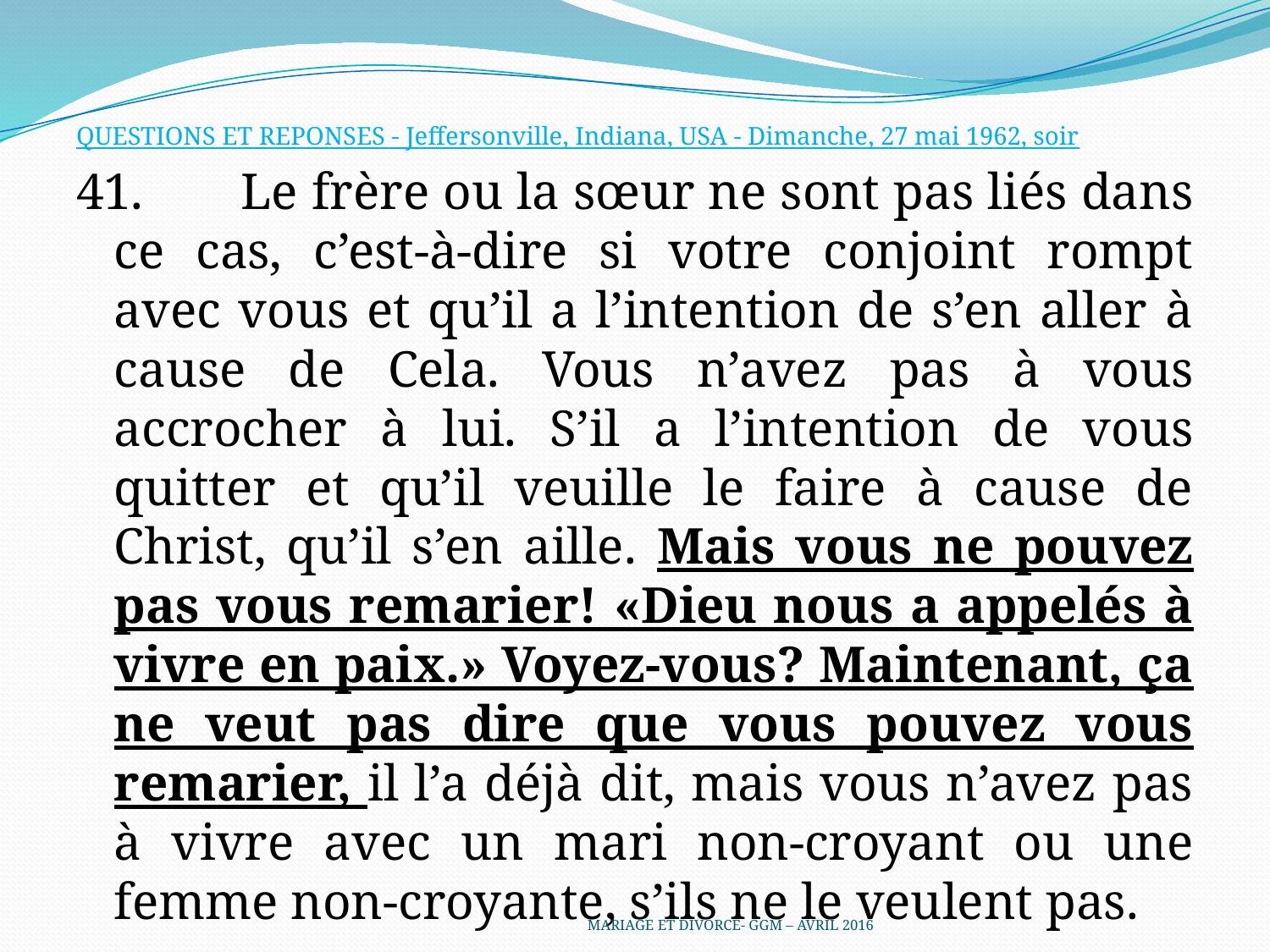

QUESTIONS ET REPONSES - Jeffersonville, Indiana, USA - Dimanche, 27 mai 1962, soir
41.	Le frère ou la sœur ne sont pas liés dans ce cas, c’est-à-dire si votre conjoint rompt avec vous et qu’il a l’intention de s’en aller à cause de Cela. Vous n’avez pas à vous accrocher à lui. S’il a l’intention de vous quitter et qu’il veuille le faire à cause de Christ, qu’il s’en aille. Mais vous ne pouvez pas vous remarier! «Dieu nous a appelés à vivre en paix.» Voyez-vous? Maintenant, ça ne veut pas dire que vous pouvez vous remarier, il l’a déjà dit, mais vous n’avez pas à vivre avec un mari non-croyant ou une femme non-croyante, s’ils ne le veulent pas.
MARIAGE ET DIVORCE- GGM – AVRIL 2016